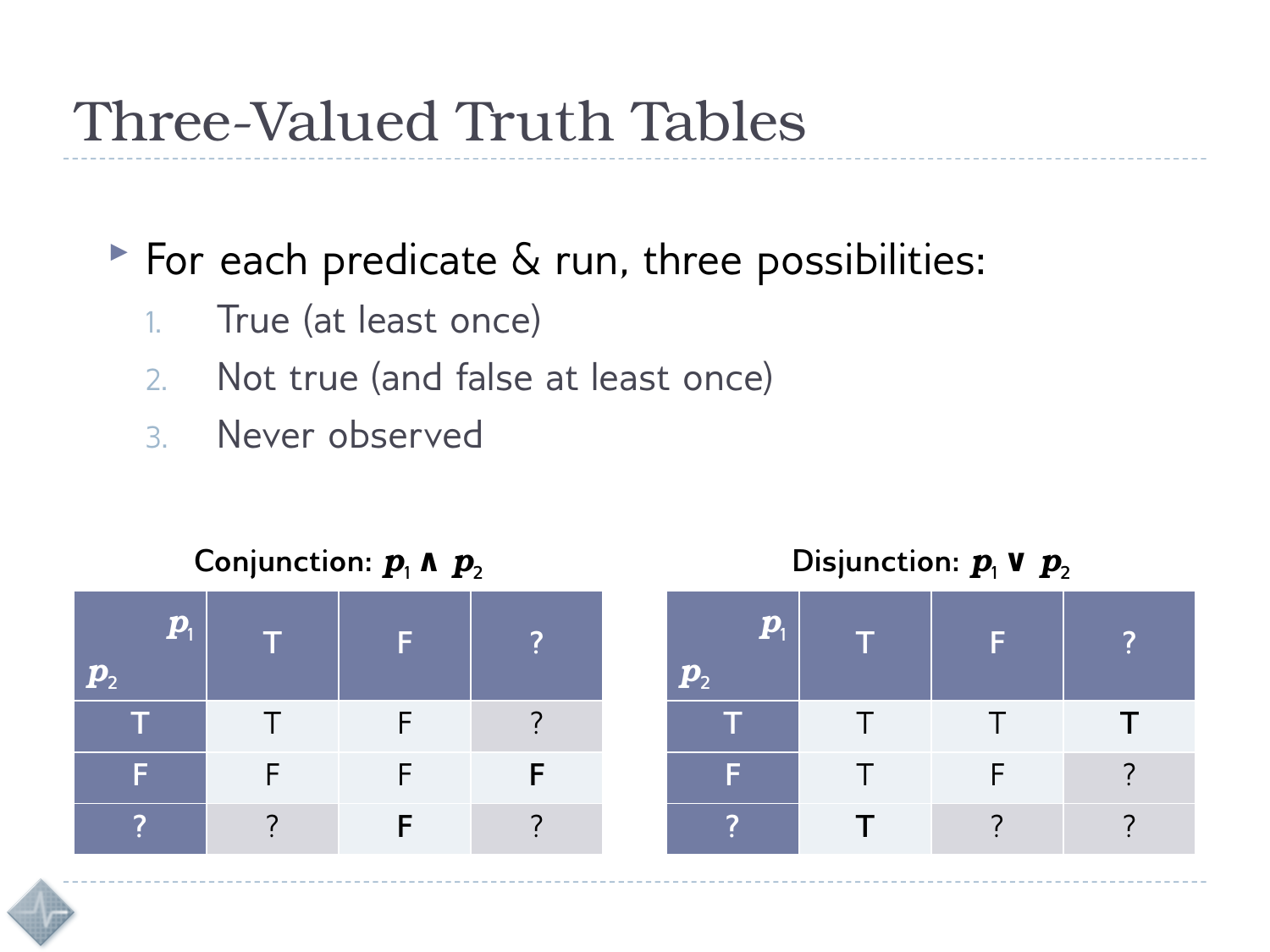

# Three-Valued Truth Tables
For each predicate & run, three possibilities:
True (at least once)
Not true (and false at least once)
Never observed
| Conjunction: p1 ∧ p2 |  |  |  |
| --- | --- | --- | --- |
| p1 p2 | T | F | ? |
| T | T | F | ? |
| F | F | F | F |
| ? | ? | F | ? |
| Disjunction: p1 ∨ p2 |  |  |  |
| --- | --- | --- | --- |
| p1 p2 | T | F | ? |
| T | T | T | T |
| F | T | F | ? |
| ? | T | ? | ? |